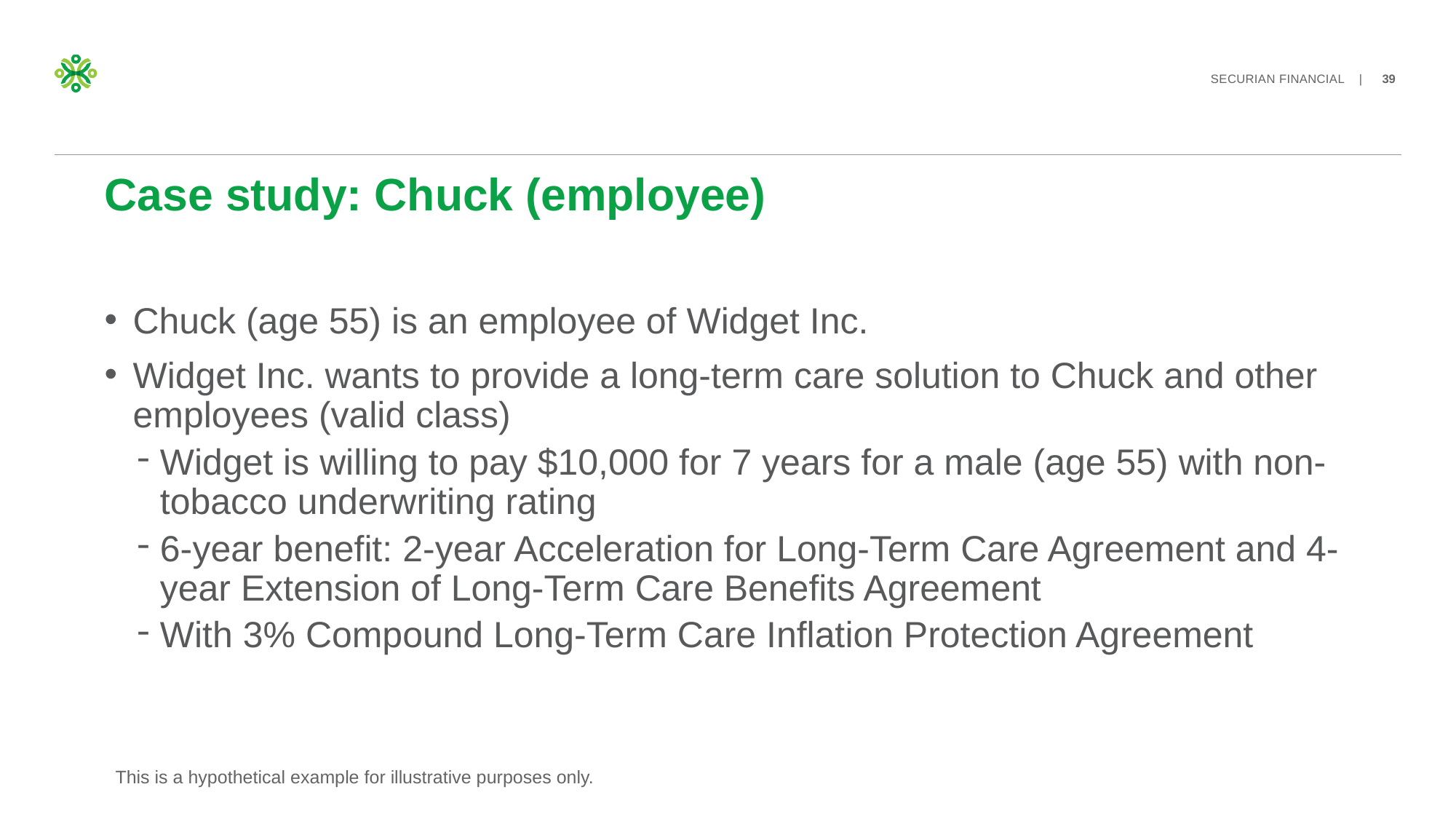

# Case study: Chuck (employee)
Chuck (age 55) is an employee of Widget Inc.
Widget Inc. wants to provide a long-term care solution to Chuck and other employees (valid class)
Widget is willing to pay $10,000 for 7 years for a male (age 55) with non-tobacco underwriting rating
6-year benefit: 2-year Acceleration for Long-Term Care Agreement and 4-year Extension of Long-Term Care Benefits Agreement
With 3% Compound Long-Term Care Inflation Protection Agreement

This is a hypothetical example for illustrative purposes only.